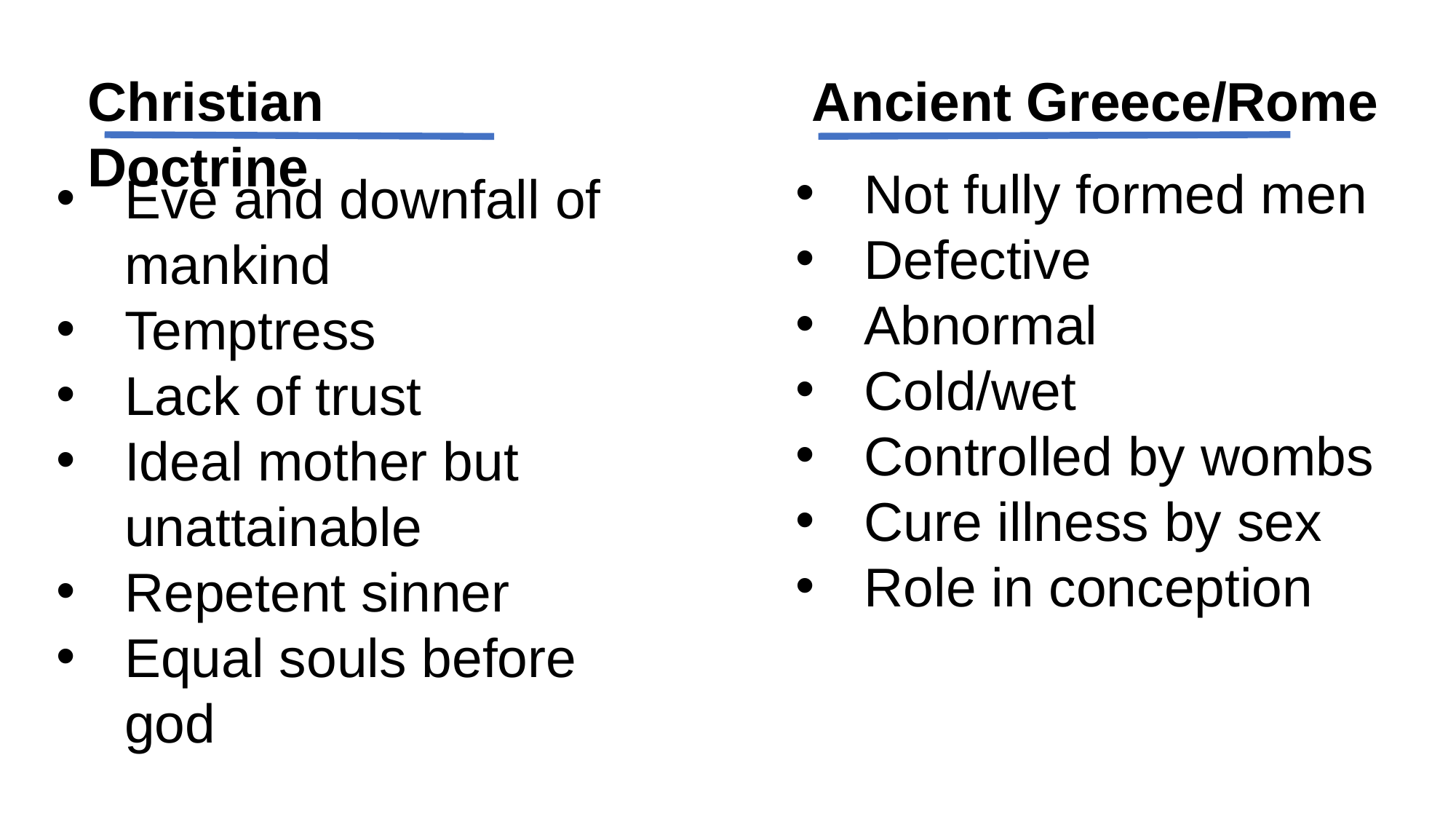

Ancient Greece/Rome
Christian Doctrine
Not fully formed men
Defective
Abnormal
Cold/wet
Controlled by wombs
Cure illness by sex
Role in conception
Eve and downfall of mankind
Temptress
Lack of trust
Ideal mother but unattainable
Repetent sinner
Equal souls before god